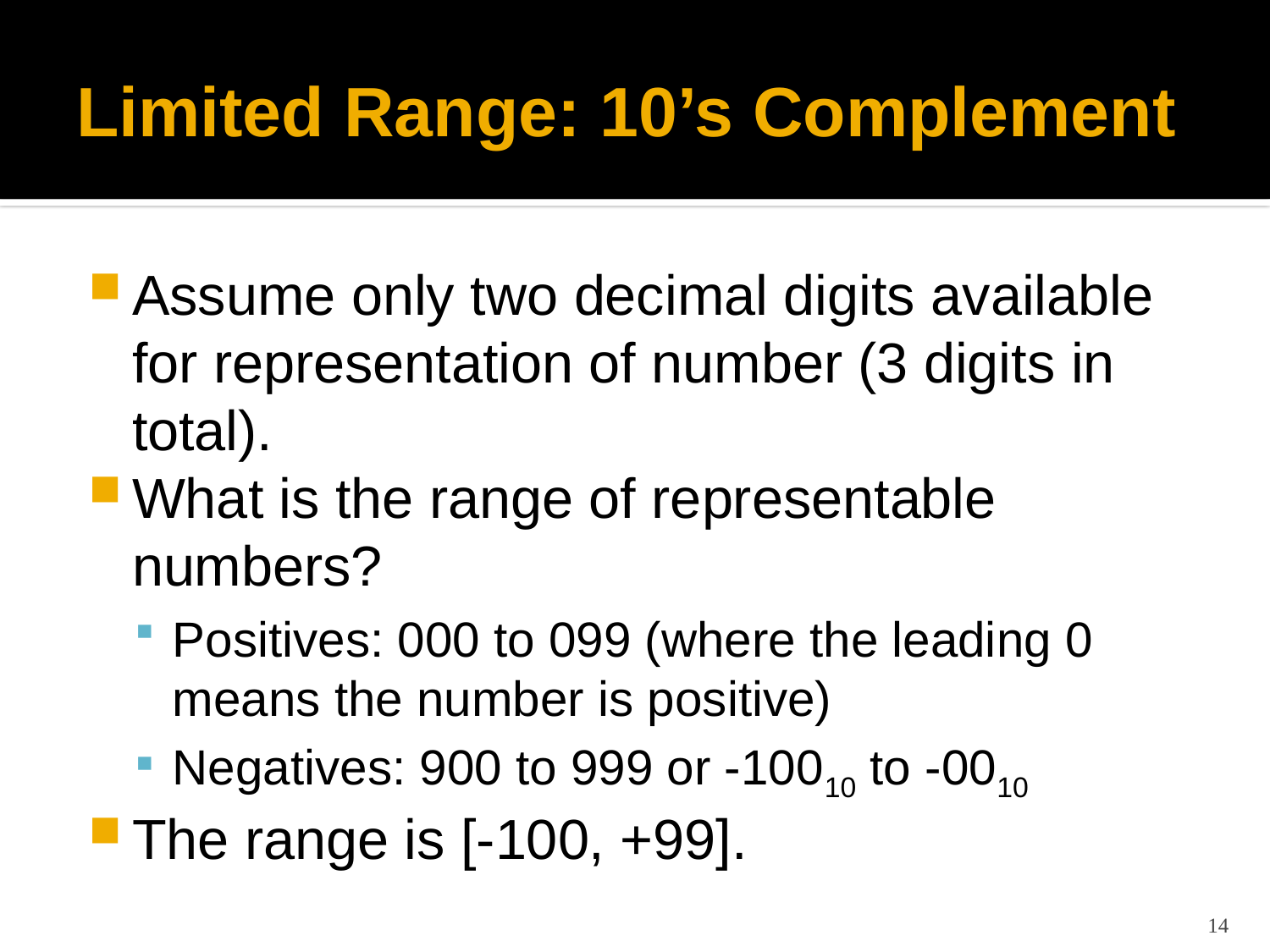

# Limited Range: 10’s Complement
Assume only two decimal digits available for representation of number (3 digits in total).
What is the range of representable numbers?
Positives: 000 to 099 (where the leading 0 means the number is positive)
Negatives: 900 to 999 or -10010 to -0010
The range is [-100, +99].
14